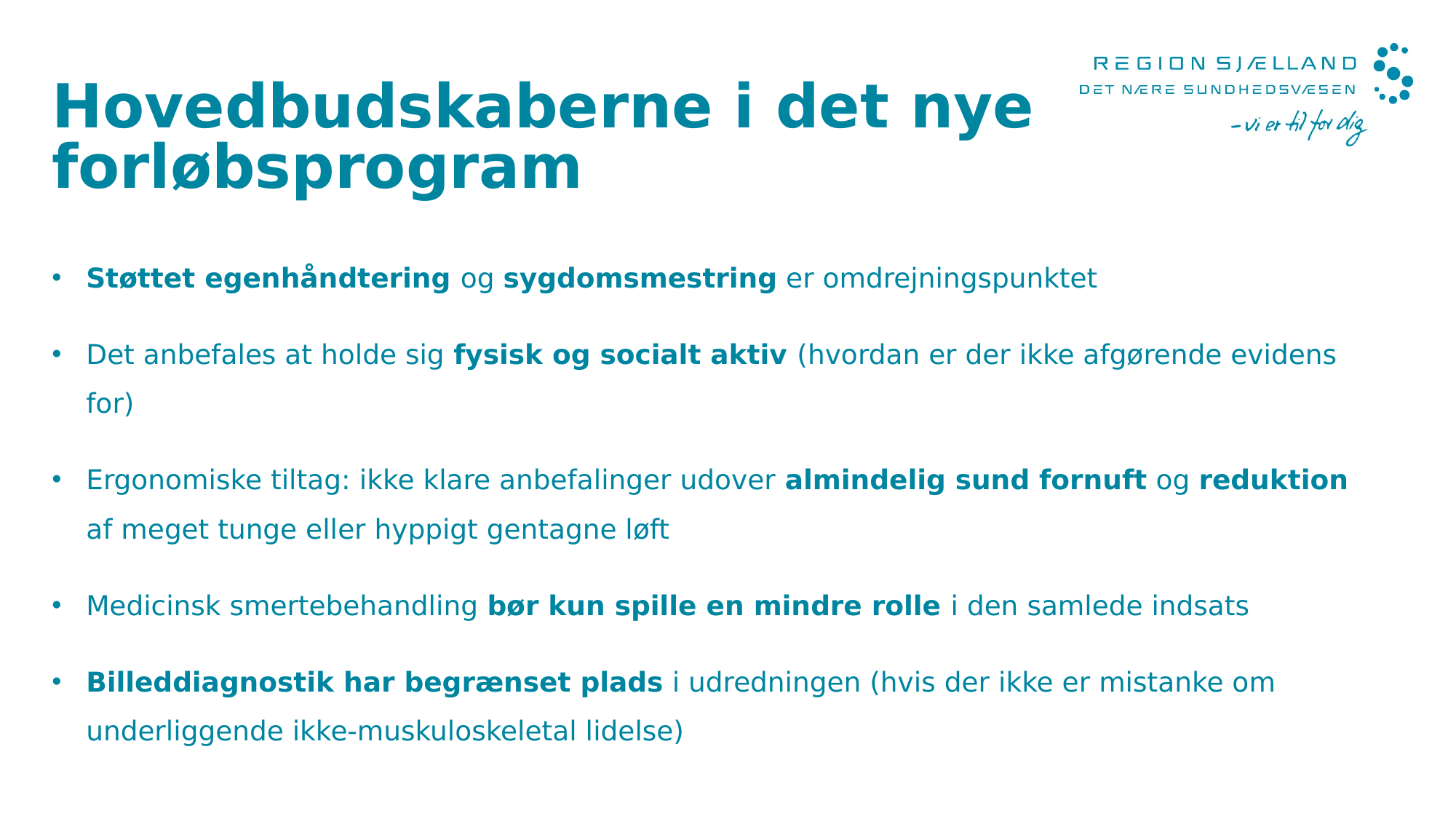

# Hovedbudskaberne i det nye forløbsprogram
Støttet egenhåndtering og sygdomsmestring er omdrejningspunktet
Det anbefales at holde sig fysisk og socialt aktiv (hvordan er der ikke afgørende evidens for)
Ergonomiske tiltag: ikke klare anbefalinger udover almindelig sund fornuft og reduktion af meget tunge eller hyppigt gentagne løft
Medicinsk smertebehandling bør kun spille en mindre rolle i den samlede indsats
Billeddiagnostik har begrænset plads i udredningen (hvis der ikke er mistanke om underliggende ikke-muskuloskeletal lidelse)